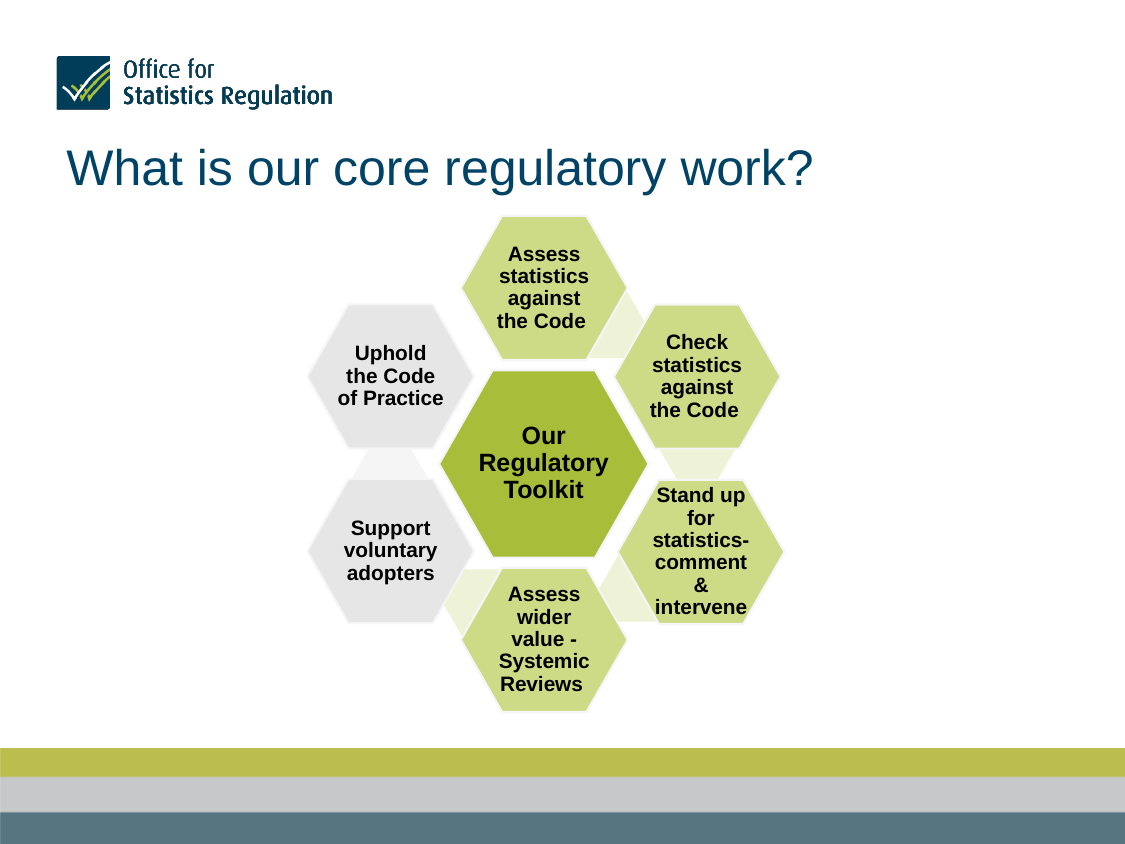

# What is our core regulatory work?
Our Regulatory Toolkit
Assess statistics against the Code
Check statistics against the Code
Stand up for statistics- comment & intervene
Assess wider value - Systemic Reviews
Support voluntary adopters
Uphold the Code of Practice